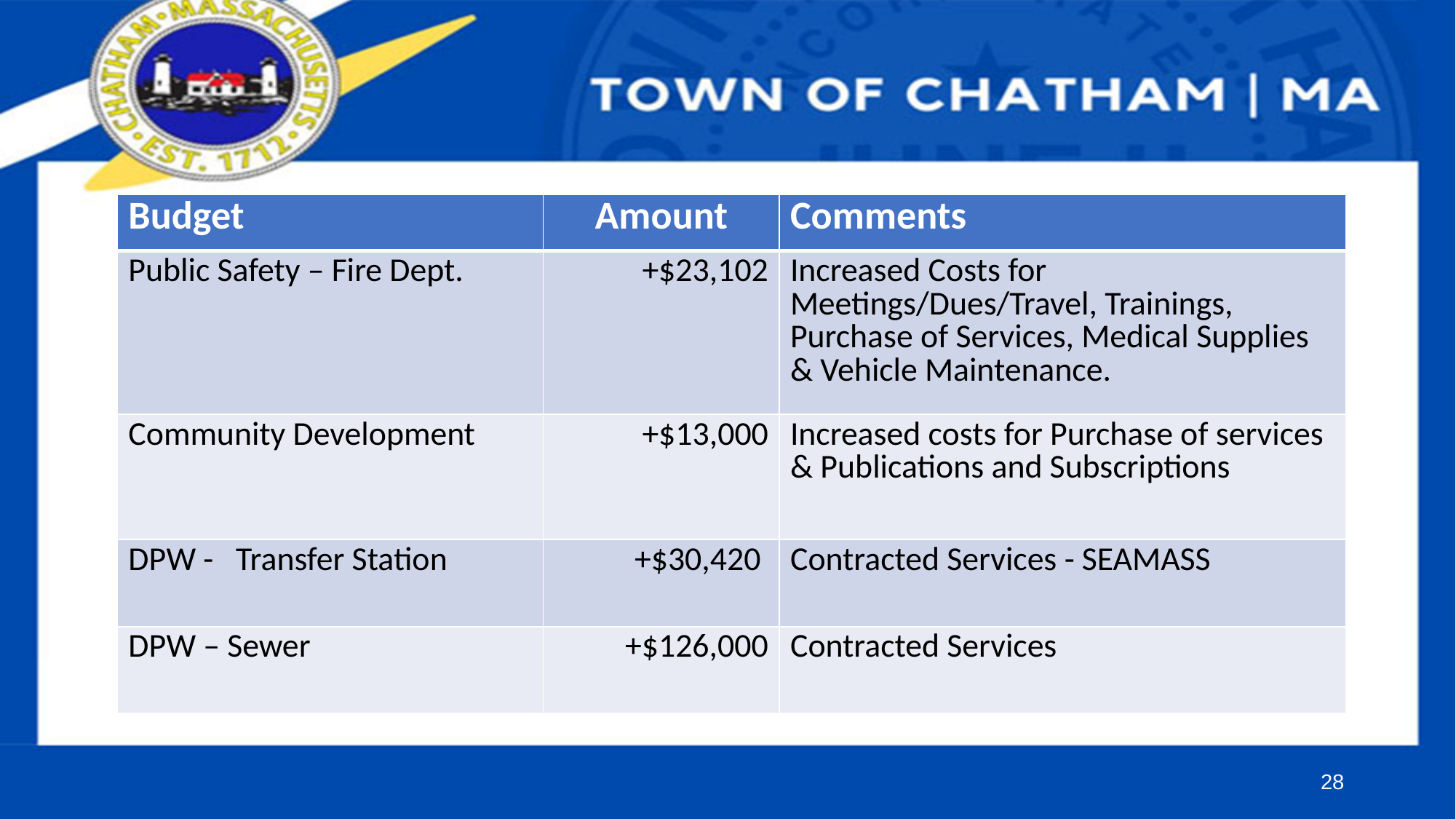

| Budget | Amount | Comments |
| --- | --- | --- |
| Public Safety – Fire Dept. | +$23,102 | Increased Costs for Meetings/Dues/Travel, Trainings, Purchase of Services, Medical Supplies & Vehicle Maintenance. |
| Community Development | +$13,000 | Increased costs for Purchase of services & Publications and Subscriptions |
| DPW - Transfer Station | +$30,420 | Contracted Services - SEAMASS |
| DPW – Sewer | +$126,000 | Contracted Services |

28